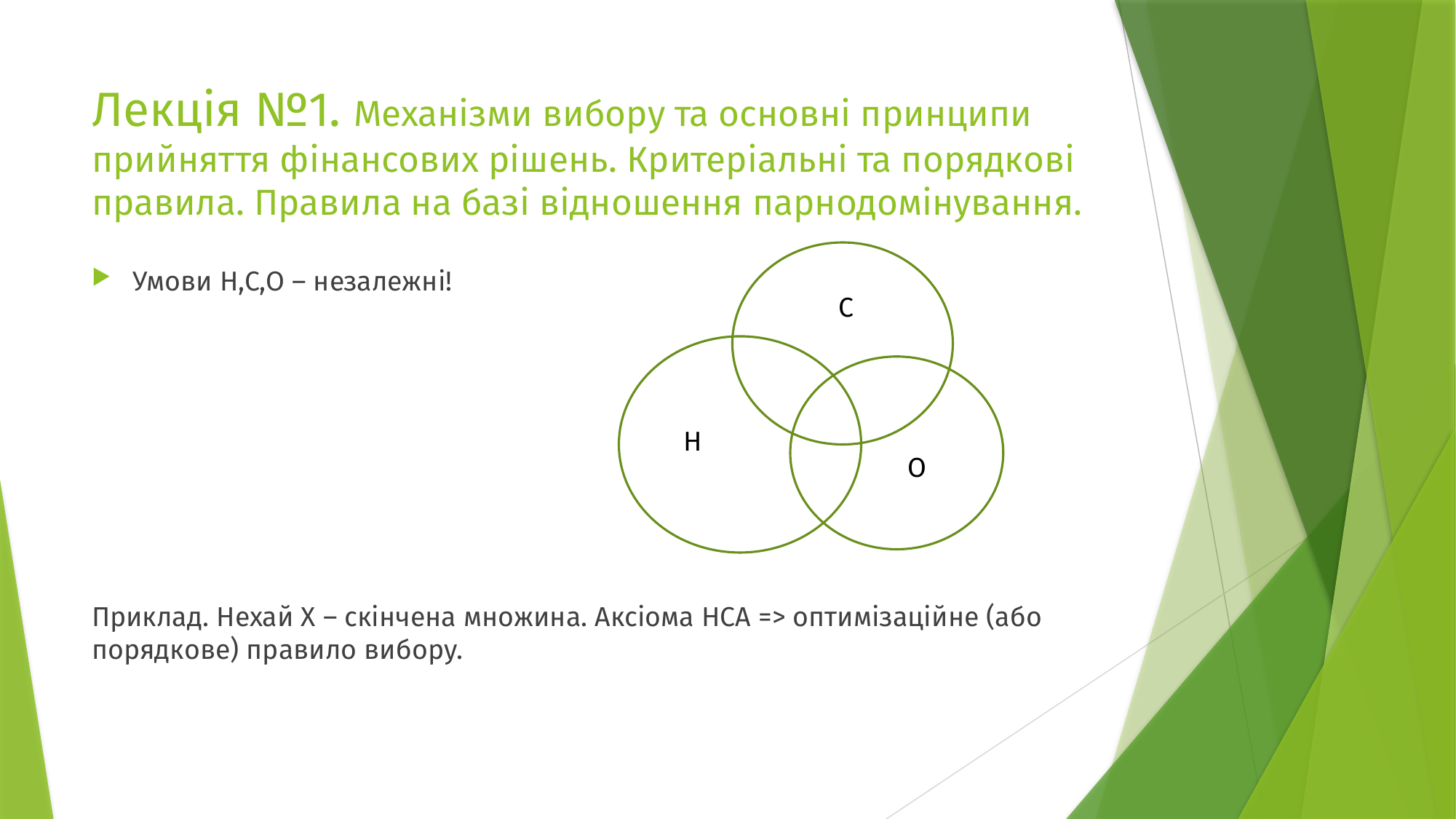

# Лекція №1. Механізми вибору та основні принципи прийняття фінансових рішень. Критеріальні та порядкові правила. Правила на базі відношення парнодомінування.

Умови H,C,O – незалежні!

Приклад. Нехай X – скінчена множина. Аксіома НСА => оптимізаційне (або порядкове) правило вибору.

C

H
O